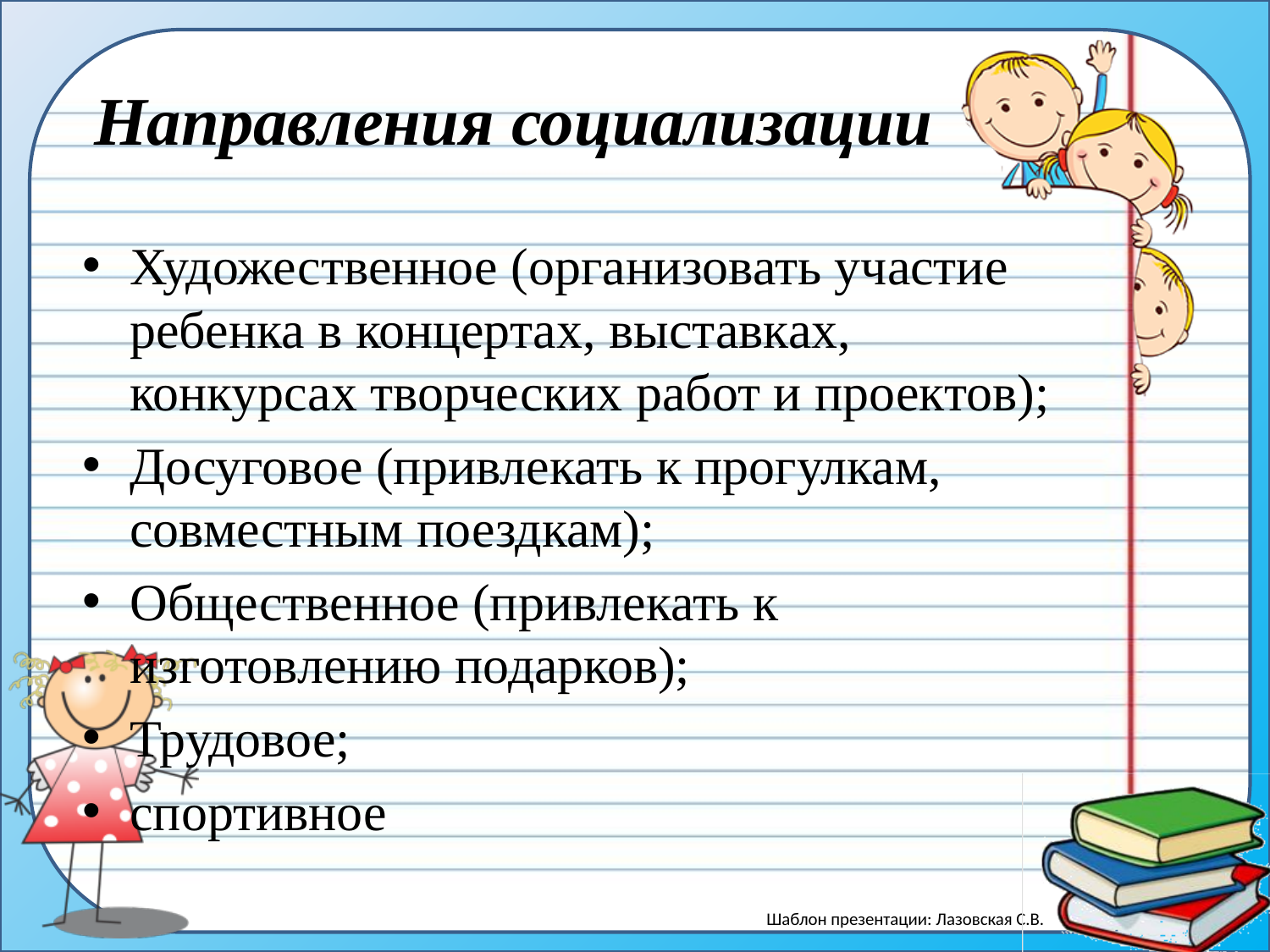

# Направления социализации
Художественное (организовать участие ребенка в концертах, выставках, конкурсах творческих работ и проектов);
Досуговое (привлекать к прогулкам, совместным поездкам);
Общественное (привлекать к изготовлению подарков);
Трудовое;
спортивное